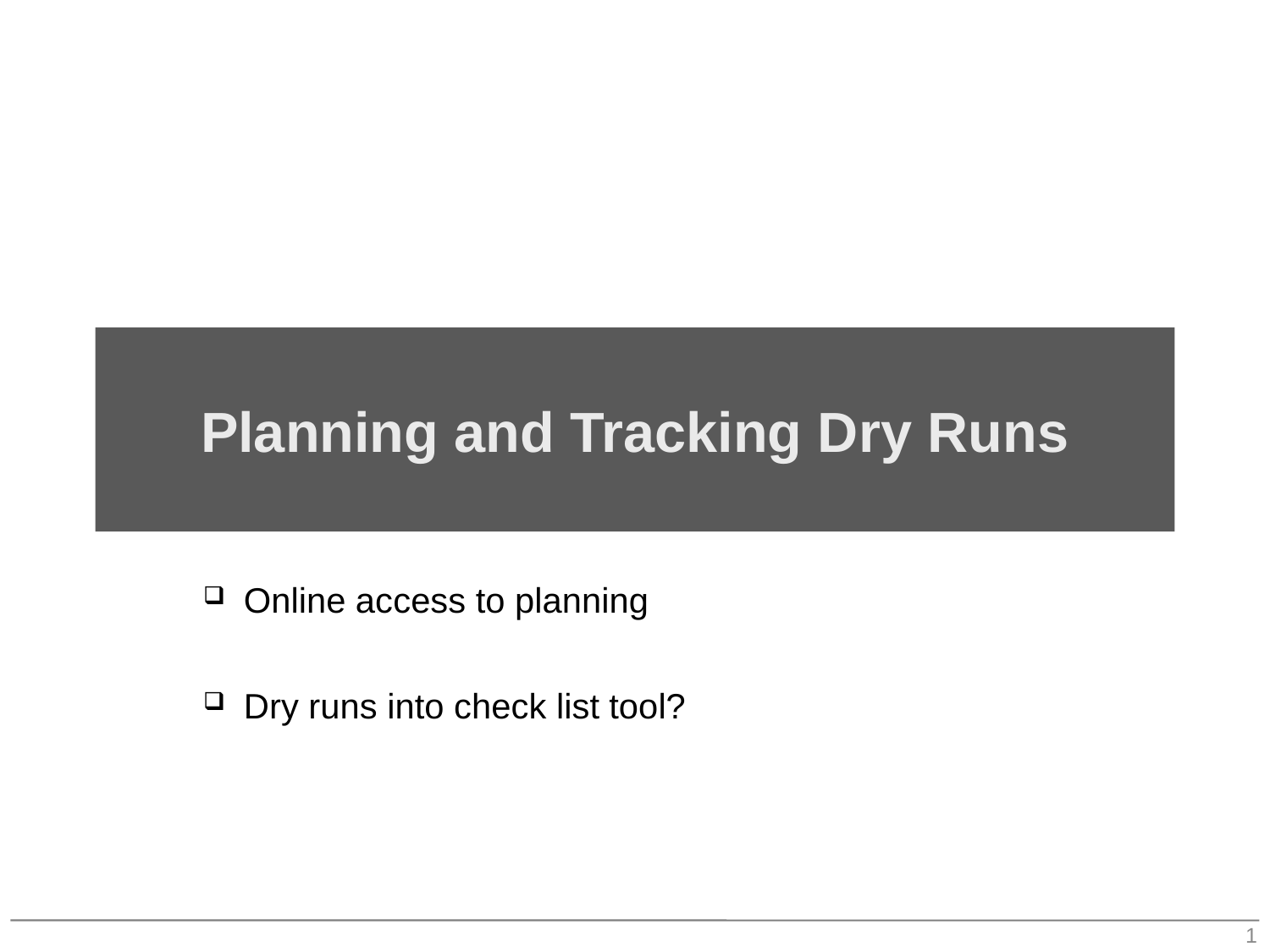

# Planning and Tracking Dry Runs
Online access to planning

Dry runs into check list tool?
1